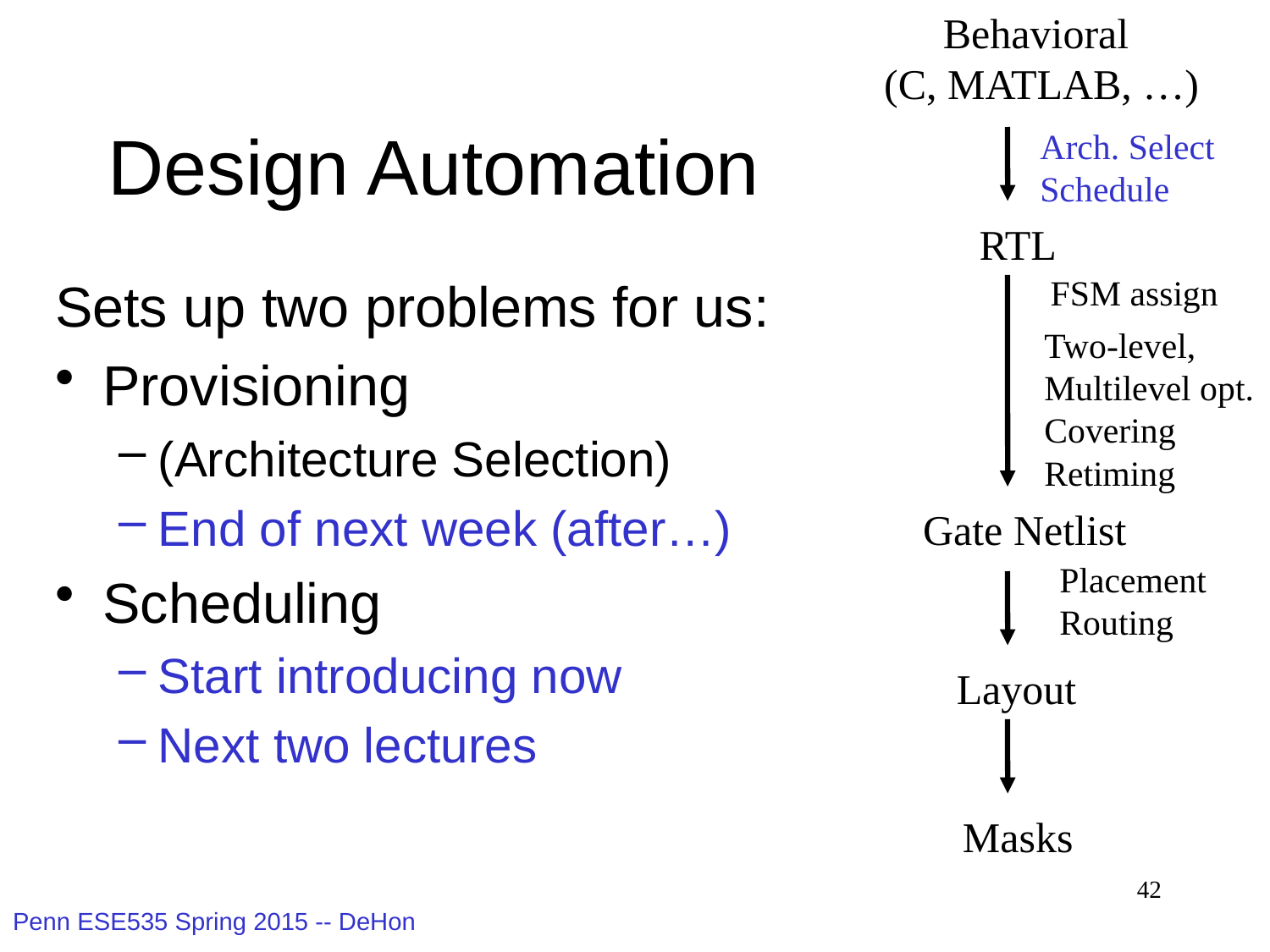

Behavioral
(C, MATLAB, …)
Arch. Select
Schedule

RTL
FSM assign

Two-level,
Multilevel opt.
Covering
Retiming
Gate Netlist
Placement
Routing

Layout

Masks
# Design Automation
Sets up two problems for us:
Provisioning
(Architecture Selection)
End of next week (after…)
Scheduling
Start introducing now
Next two lectures
42
Penn ESE535 Spring 2015 -- DeHon